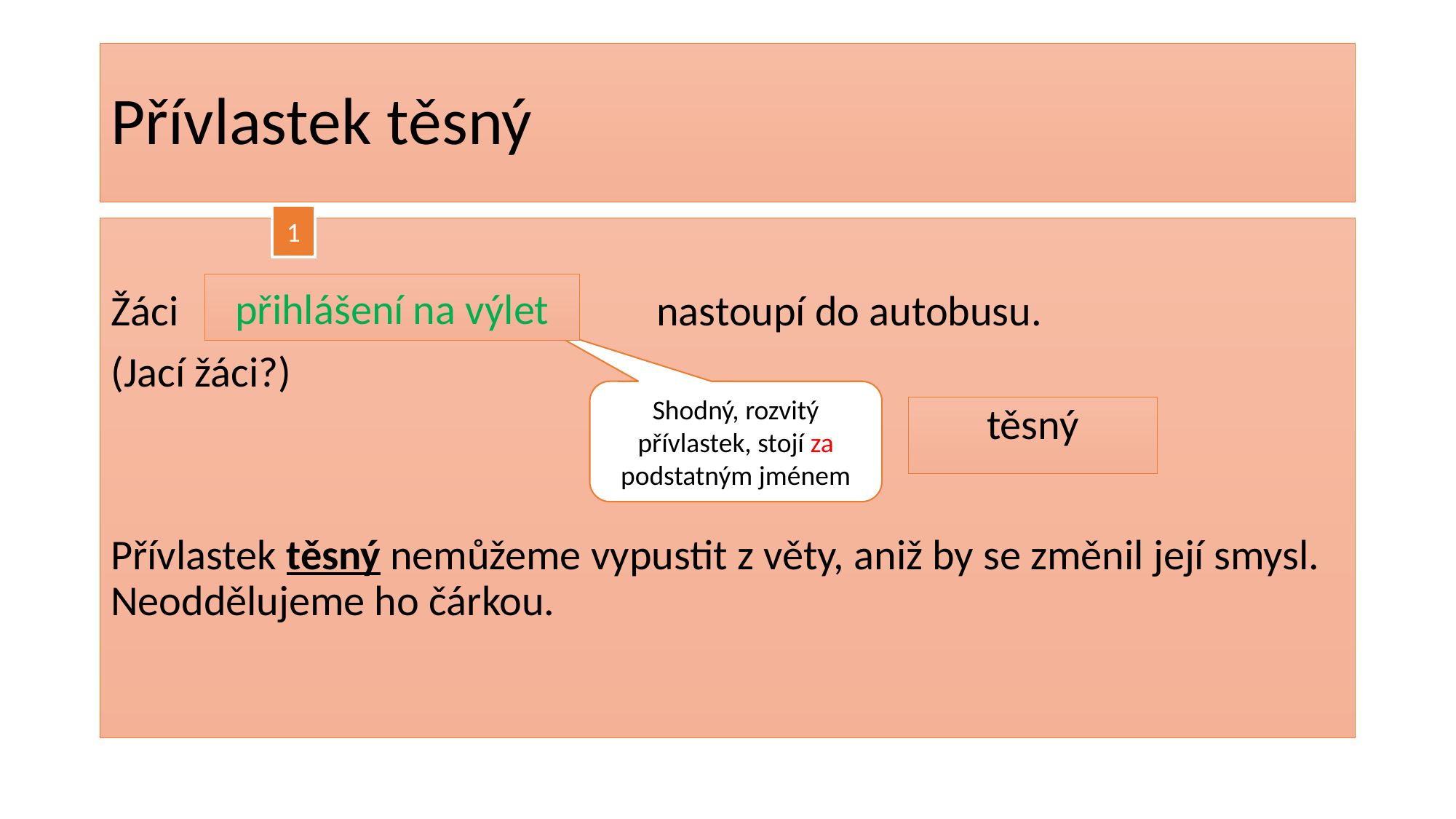

# Přívlastek těsný
1

Žáci                                     		nastoupí do autobusu.
(Jací žáci?)

Přívlastek těsný nemůžeme vypustit z věty, aniž by se změnil její smysl. Neoddělujeme ho čárkou.

přihlášení na výlet
Shodný, rozvitý přívlastek, stojí za podstatným jménem
těsný